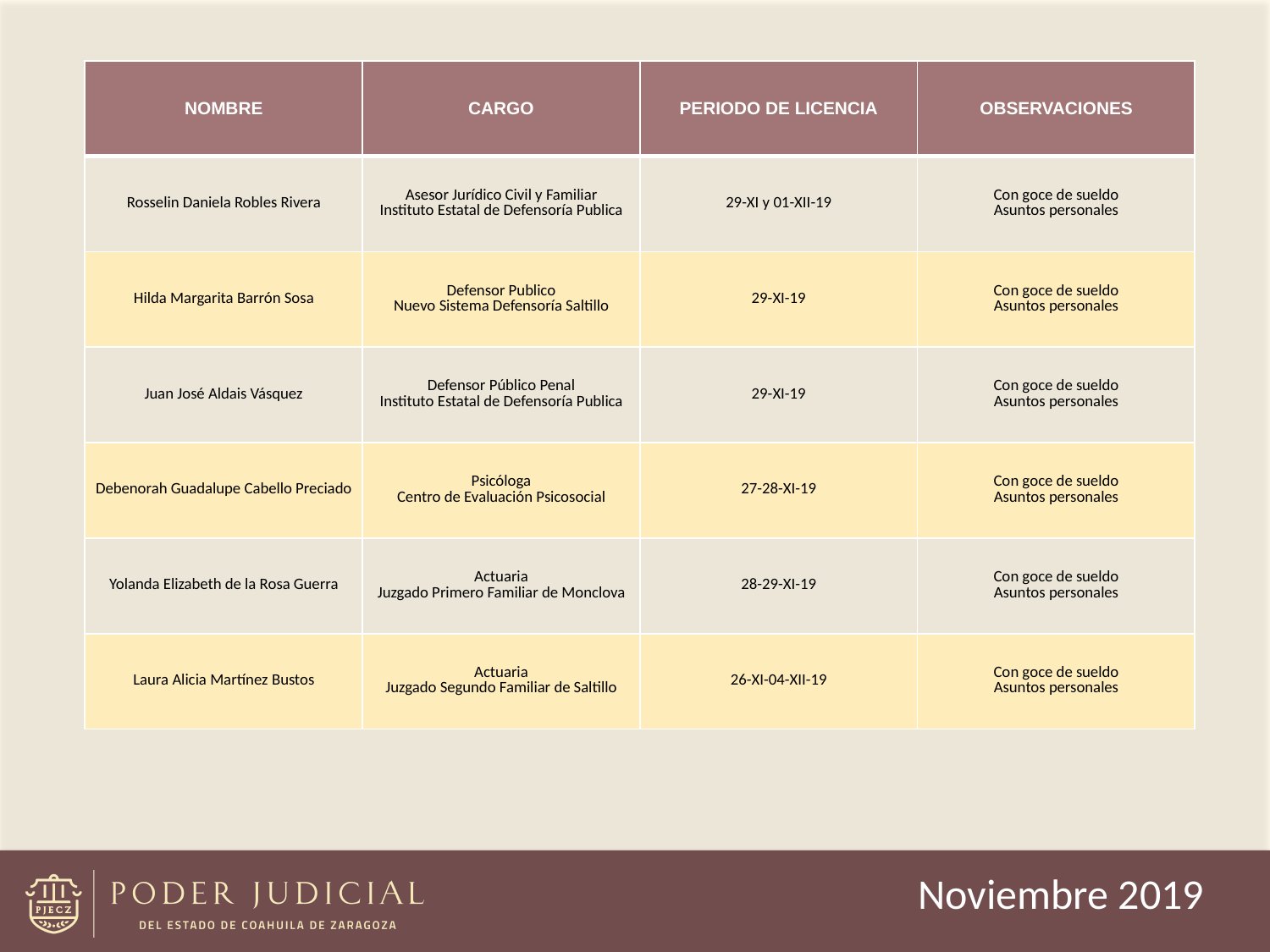

| NOMBRE | CARGO | PERIODO DE LICENCIA | OBSERVACIONES |
| --- | --- | --- | --- |
| Rosselin Daniela Robles Rivera | Asesor Jurídico Civil y Familiar Instituto Estatal de Defensoría Publica | 29-XI y 01-XII-19 | Con goce de sueldo Asuntos personales |
| Hilda Margarita Barrón Sosa | Defensor Publico Nuevo Sistema Defensoría Saltillo | 29-XI-19 | Con goce de sueldo Asuntos personales |
| Juan José Aldais Vásquez | Defensor Público Penal Instituto Estatal de Defensoría Publica | 29-XI-19 | Con goce de sueldo Asuntos personales |
| Debenorah Guadalupe Cabello Preciado | Psicóloga Centro de Evaluación Psicosocial | 27-28-XI-19 | Con goce de sueldo Asuntos personales |
| Yolanda Elizabeth de la Rosa Guerra | Actuaria Juzgado Primero Familiar de Monclova | 28-29-XI-19 | Con goce de sueldo Asuntos personales |
| Laura Alicia Martínez Bustos | Actuaria Juzgado Segundo Familiar de Saltillo | 26-XI-04-XII-19 | Con goce de sueldo Asuntos personales |
Noviembre 2019